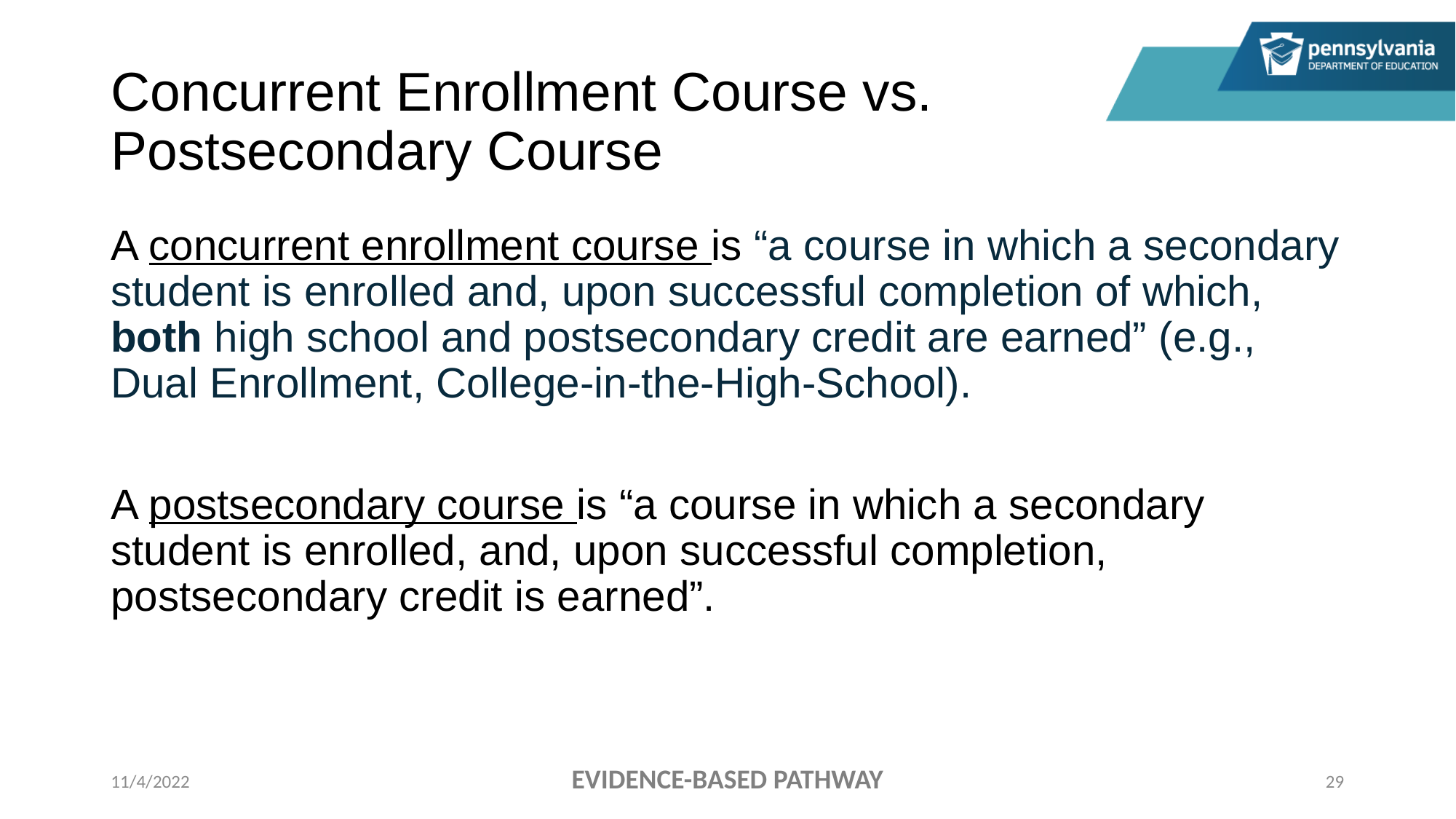

# Concurrent Enrollment Course vs. Postsecondary Course
A concurrent enrollment course is “a course in which a secondary student is enrolled and, upon successful completion of which, both high school and postsecondary credit are earned” (e.g., Dual Enrollment, College-in-the-High-School).

A postsecondary course is “a course in which a secondary student is enrolled, and, upon successful completion, postsecondary credit is earned”.
EVIDENCE-BASED PATHWAY
11/4/2022
29